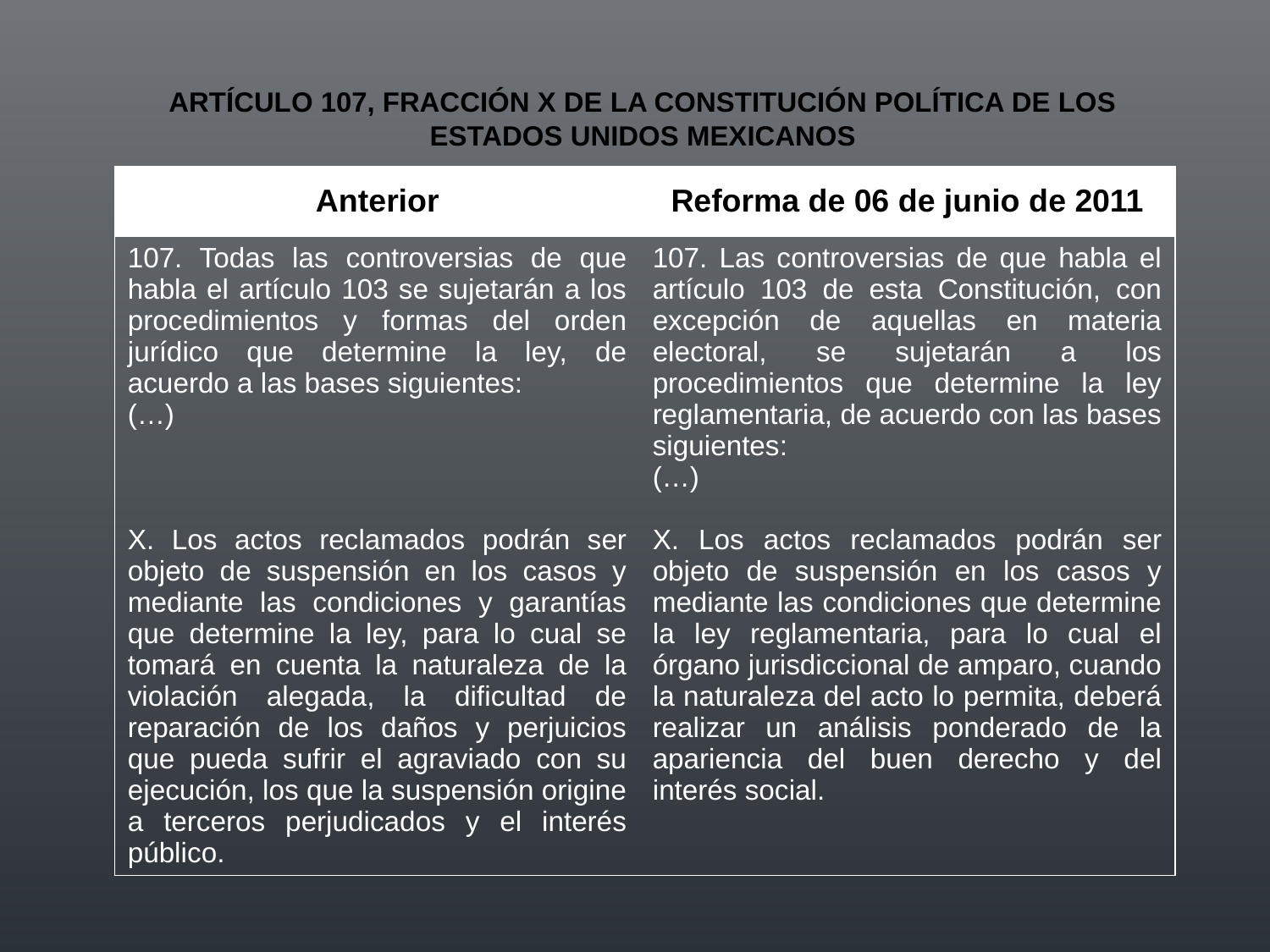

# Artículo 107, fracción X de la Constitución Política de los Estados Unidos Mexicanos
| Anterior | Reforma de 06 de junio de 2011 |
| --- | --- |
| 107. Todas las controversias de que habla el artículo 103 se sujetarán a los procedimientos y formas del orden jurídico que determine la ley, de acuerdo a las bases siguientes: (…) X. Los actos reclamados podrán ser objeto de suspensión en los casos y mediante las condiciones y garantías que determine la ley, para lo cual se tomará en cuenta la naturaleza de la violación alegada, la dificultad de reparación de los daños y perjuicios que pueda sufrir el agraviado con su ejecución, los que la suspensión origine a terceros perjudicados y el interés público. | 107. Las controversias de que habla el artículo 103 de esta Constitución, con excepción de aquellas en materia electoral, se sujetarán a los procedimientos que determine la ley reglamentaria, de acuerdo con las bases siguientes: (…) X. Los actos reclamados podrán ser objeto de suspensión en los casos y mediante las condiciones que determine la ley reglamentaria, para lo cual el órgano jurisdiccional de amparo, cuando la naturaleza del acto lo permita, deberá realizar un análisis ponderado de la apariencia del buen derecho y del interés social. |